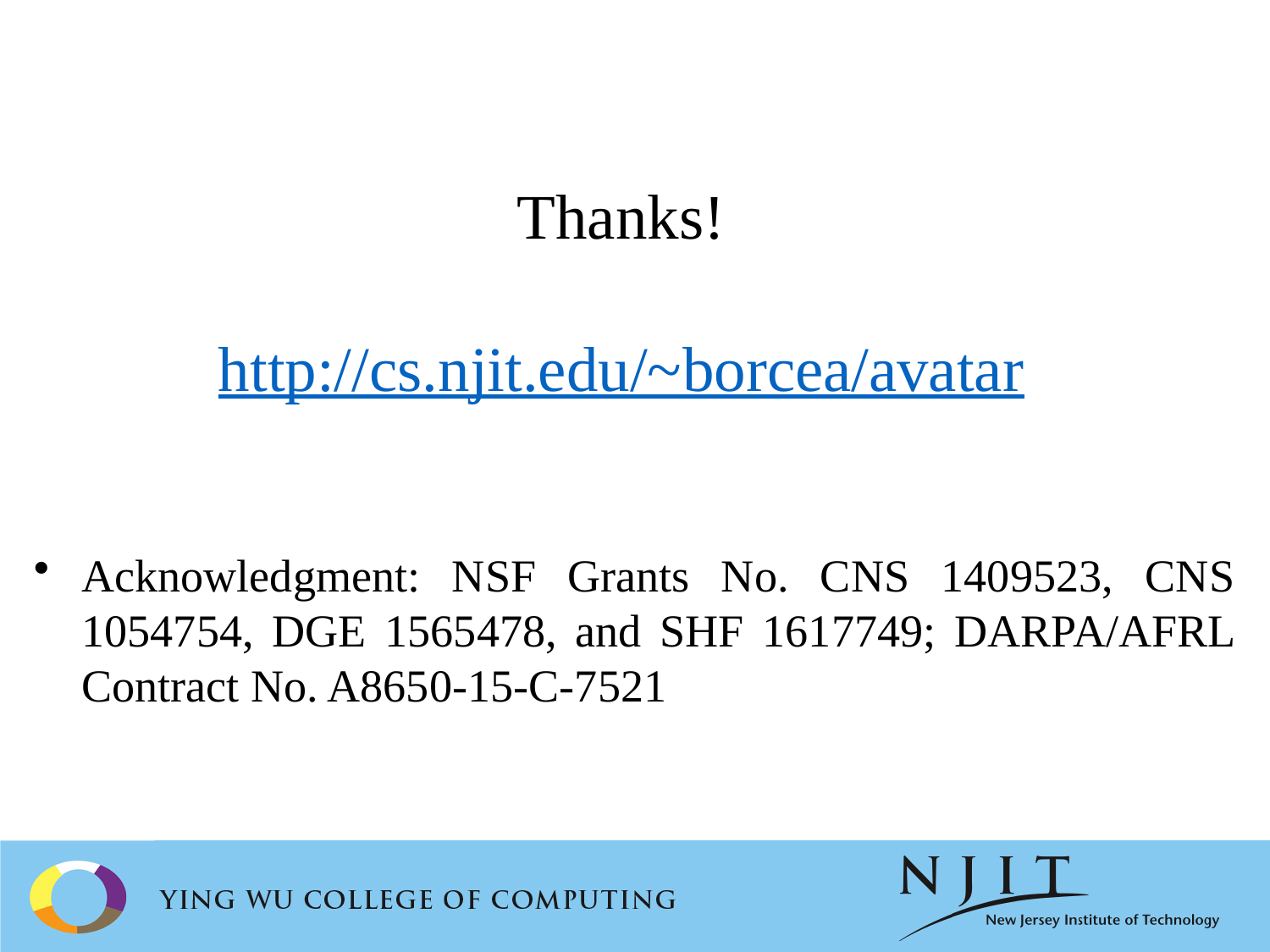

Thanks!

http://cs.njit.edu/~borcea/avatar

Acknowledgment: NSF Grants No. CNS 1409523, CNS 1054754, DGE 1565478, and SHF 1617749; DARPA/AFRL Contract No. A8650-15-C-7521